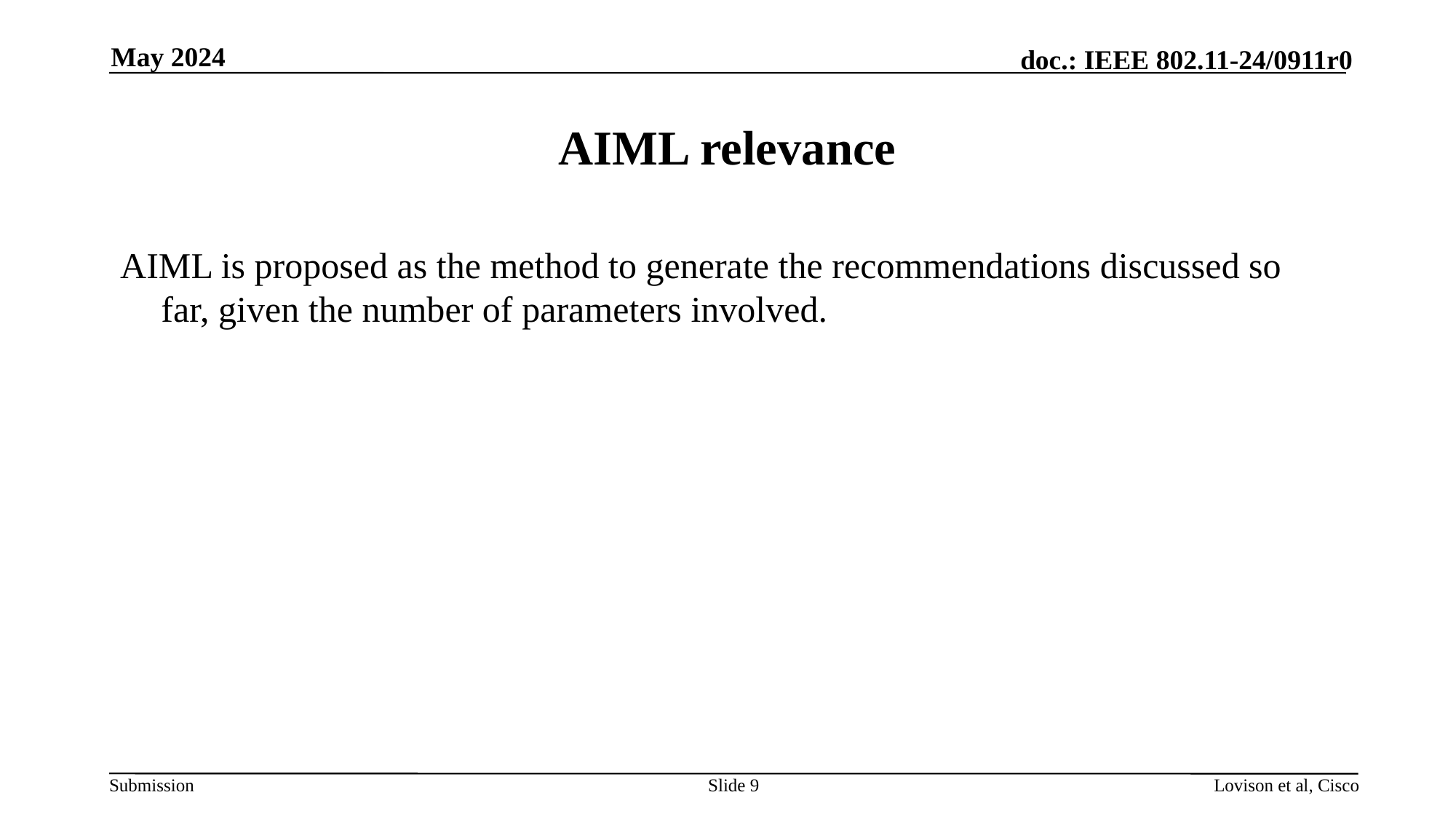

May 2024
# AIML relevance
AIML is proposed as the method to generate the recommendations discussed so far, given the number of parameters involved.

Slide 9
Lovison et al, Cisco